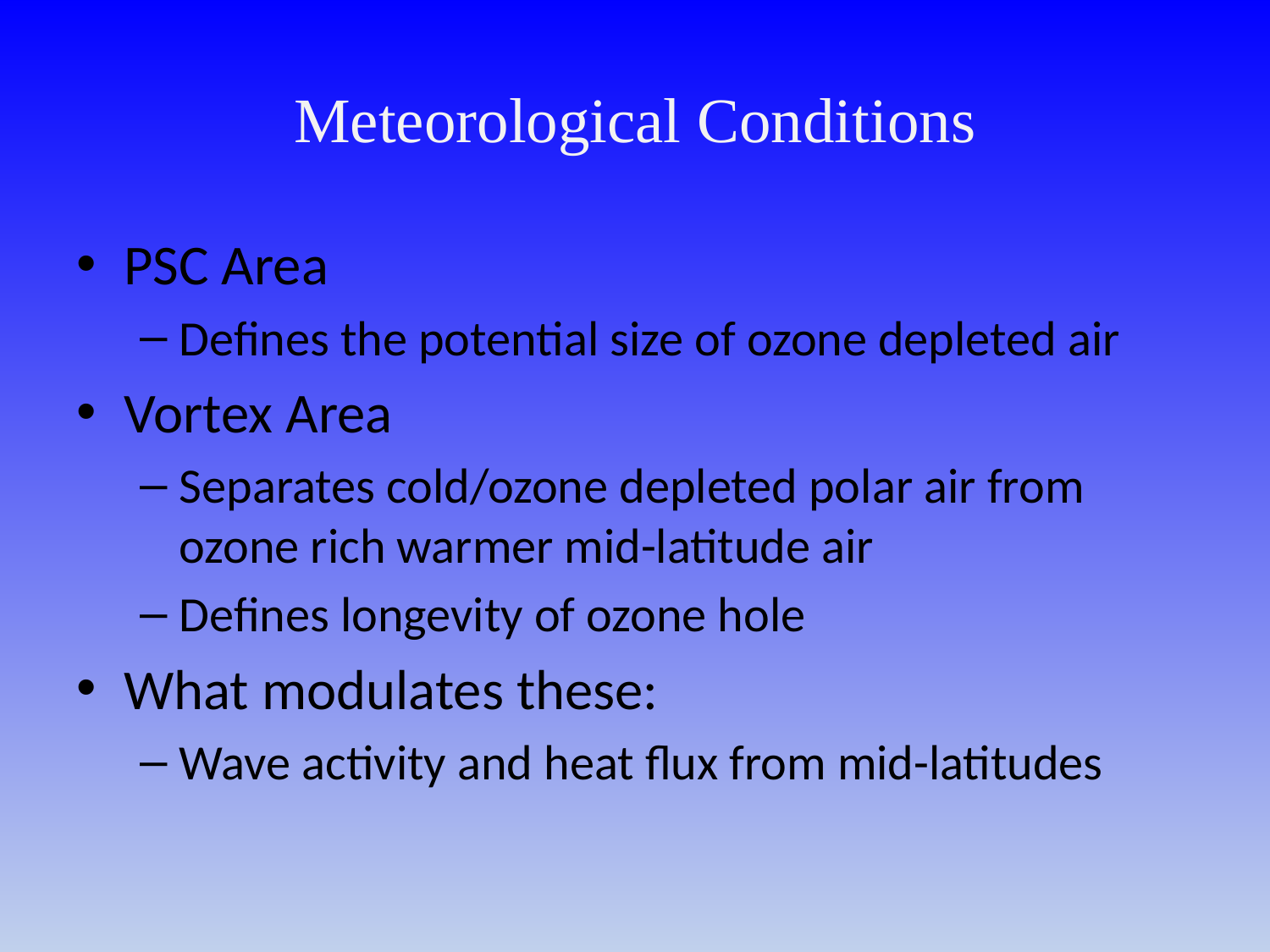

# Meteorological Conditions
PSC Area
Defines the potential size of ozone depleted air
Vortex Area
Separates cold/ozone depleted polar air from ozone rich warmer mid-latitude air
Defines longevity of ozone hole
What modulates these:
Wave activity and heat flux from mid-latitudes